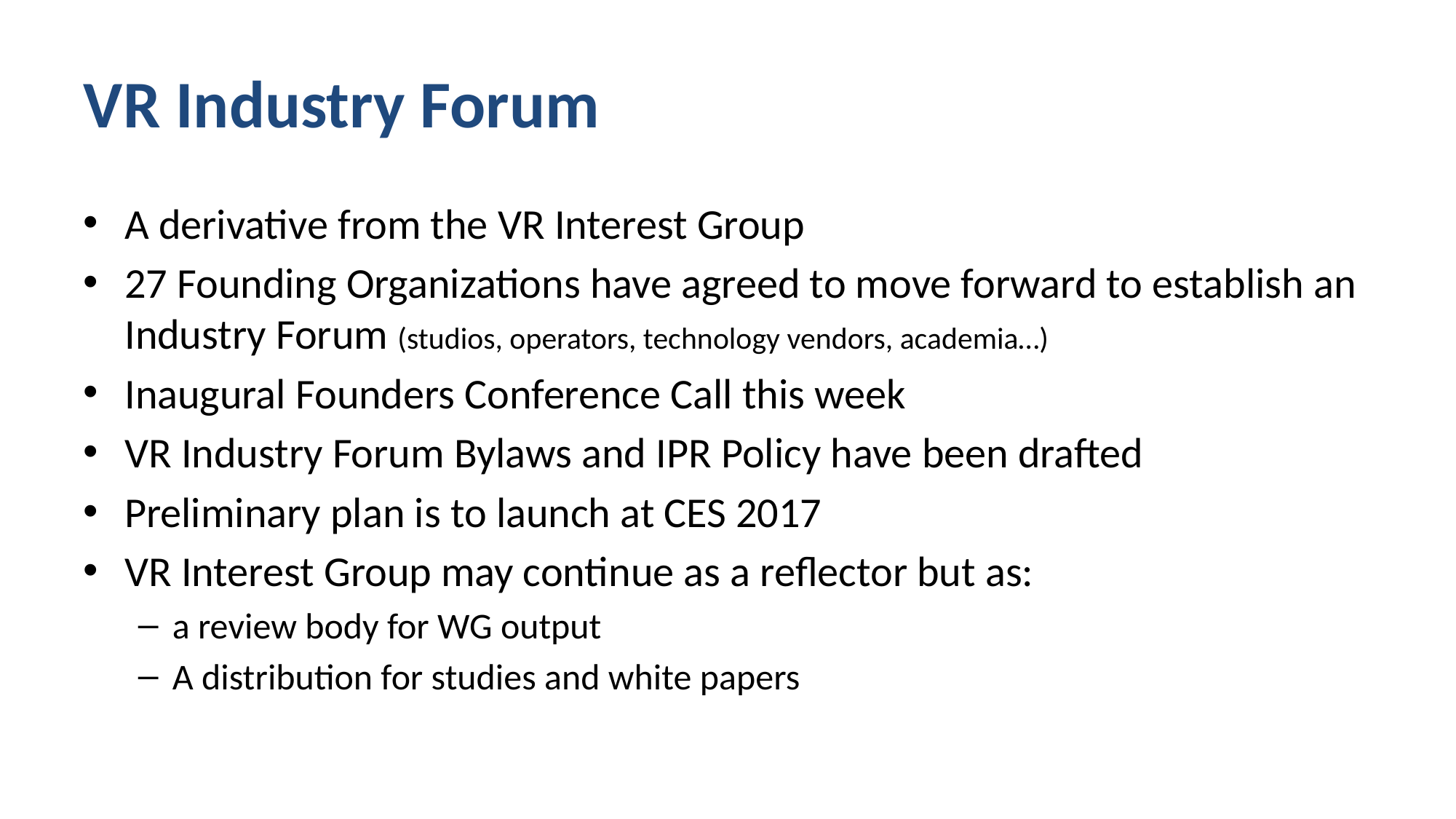

# VR Industry Forum
A derivative from the VR Interest Group
27 Founding Organizations have agreed to move forward to establish an  Industry Forum (studios, operators, technology vendors, academia…)
Inaugural Founders Conference Call this week
VR Industry Forum Bylaws and IPR Policy have been drafted
Preliminary plan is to launch at CES 2017
VR Interest Group may continue as a reflector but as:
a review body for WG output
A distribution for studies and white papers